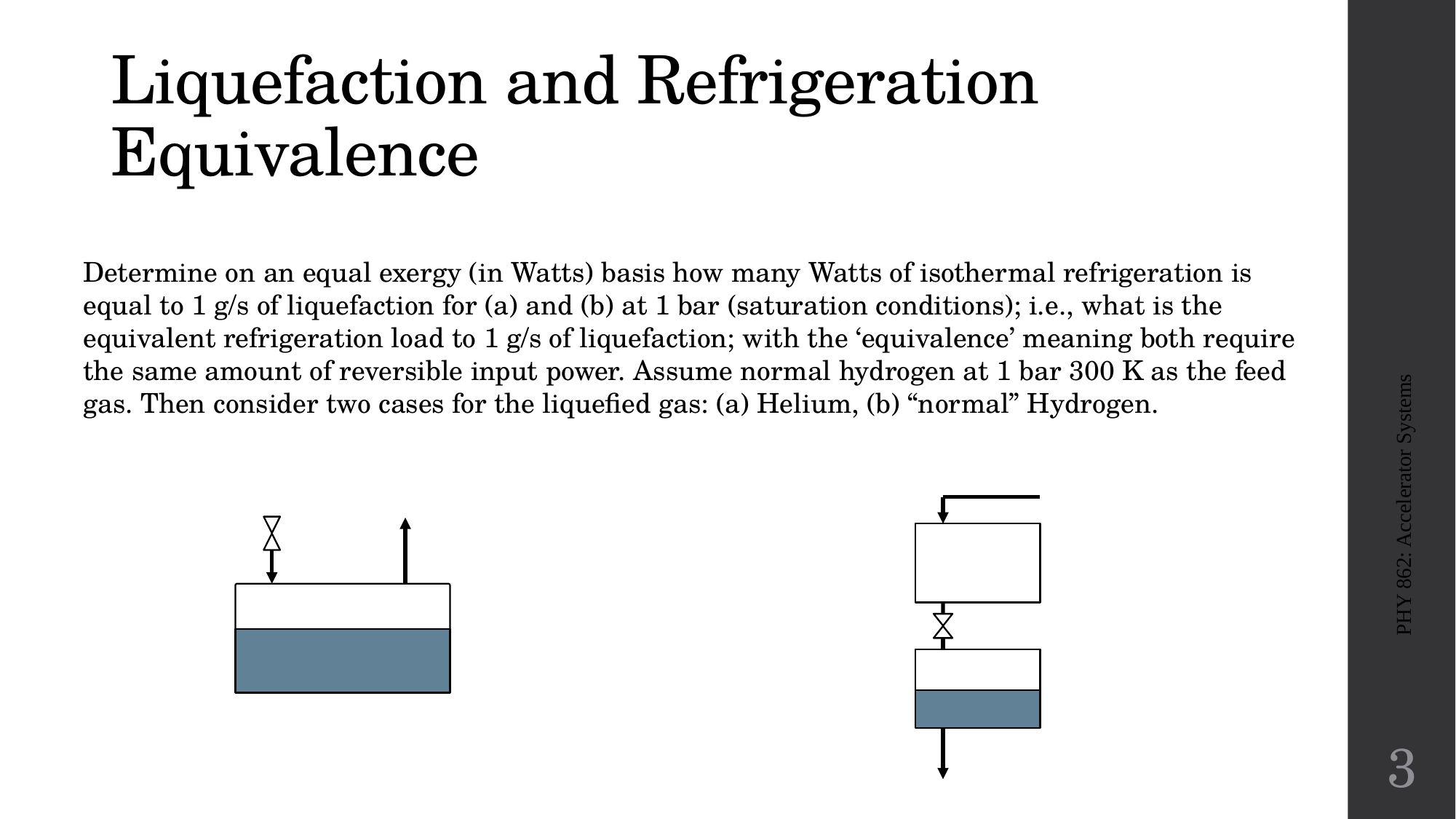

# Liquefaction and Refrigeration Equivalence
Determine on an equal exergy (in Watts) basis how many Watts of isothermal refrigeration is equal to 1 g/s of liquefaction for (a) and (b) at 1 bar (saturation conditions); i.e., what is the equivalent refrigeration load to 1 g/s of liquefaction; with the ‘equivalence’ meaning both require the same amount of reversible input power. Assume normal hydrogen at 1 bar 300 K as the feed gas. Then consider two cases for the liquefied gas: (a) Helium, (b) “normal” Hydrogen.

PHY 862: Accelerator Systems

3